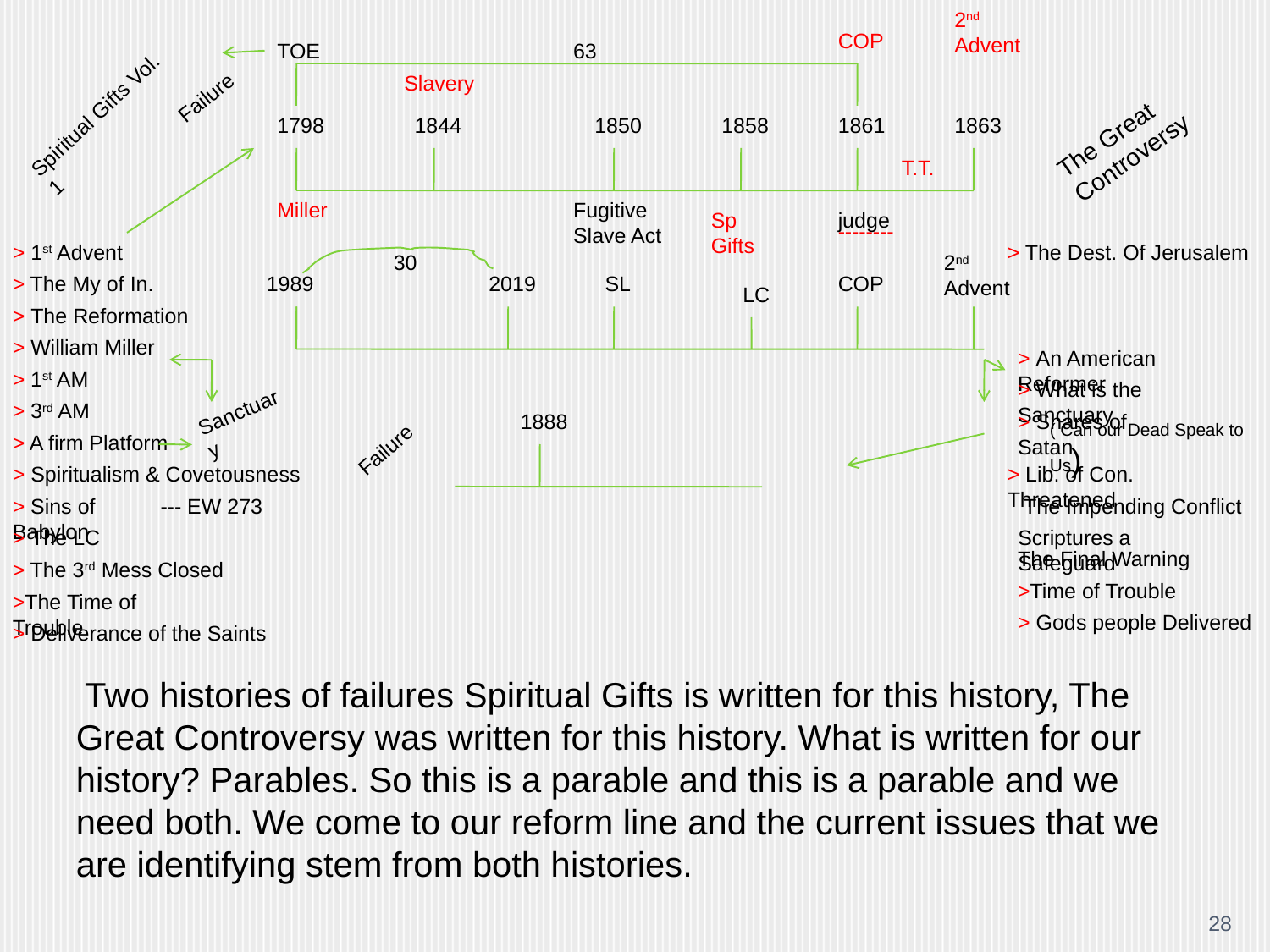

2nd  Advent
COP
TOE

63
Slavery
Failure
Spiritual Gifts Vol. 1
The Great Controversy
1798
1844
1850
1858
1861
1863
T.T.
Miller
Fugitive Slave Act
Sp Gifts
judge
--------
> 1st Advent
> The Dest. Of Jerusalem
30
2nd Advent

> The My of In.
1989
2019
SL
COP
LC
> The Reformation
> William Miller
> An American Reformer
> 1st AM
> What is the Sanctuary
Sanctuary
> 3rd AM
1888
> Snares of Satan
( Can our Dead Speak to Us)
> A firm Platform
Failure
> Spiritualism & Covetousness
> Lib. of Con. Threatened
> Sins of Babylon
--- EW 273
 The Impending Conflict
> The LC
Scriptures a Safeguard
The Final Warning
> The 3rd Mess Closed
>Time of Trouble
>The Time of Trouble
> Gods people Delivered
> Deliverance of the Saints
 Two histories of failures Spiritual Gifts is written for this history, The Great Controversy was written for this history. What is written for our history? Parables. So this is a parable and this is a parable and we need both. We come to our reform line and the current issues that we are identifying stem from both histories.
28